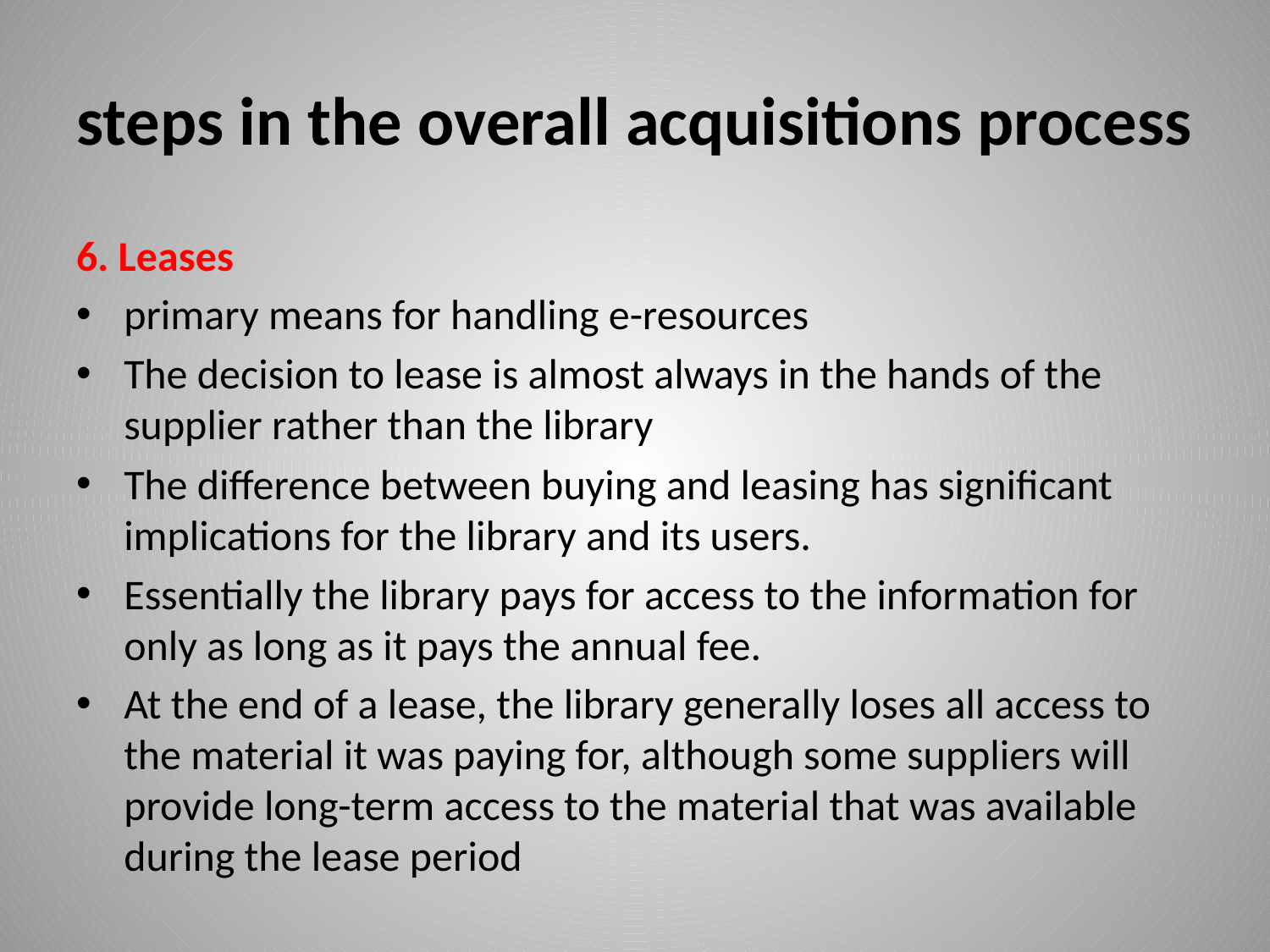

# steps in the overall acquisitions process
6. Leases
primary means for handling e-resources
The decision to lease is almost always in the hands of the supplier rather than the library
The difference between buying and leasing has significant implications for the library and its users.
Essentially the library pays for access to the information for only as long as it pays the annual fee.
At the end of a lease, the library generally loses all access to the material it was paying for, although some suppliers will provide long-term access to the material that was available during the lease period